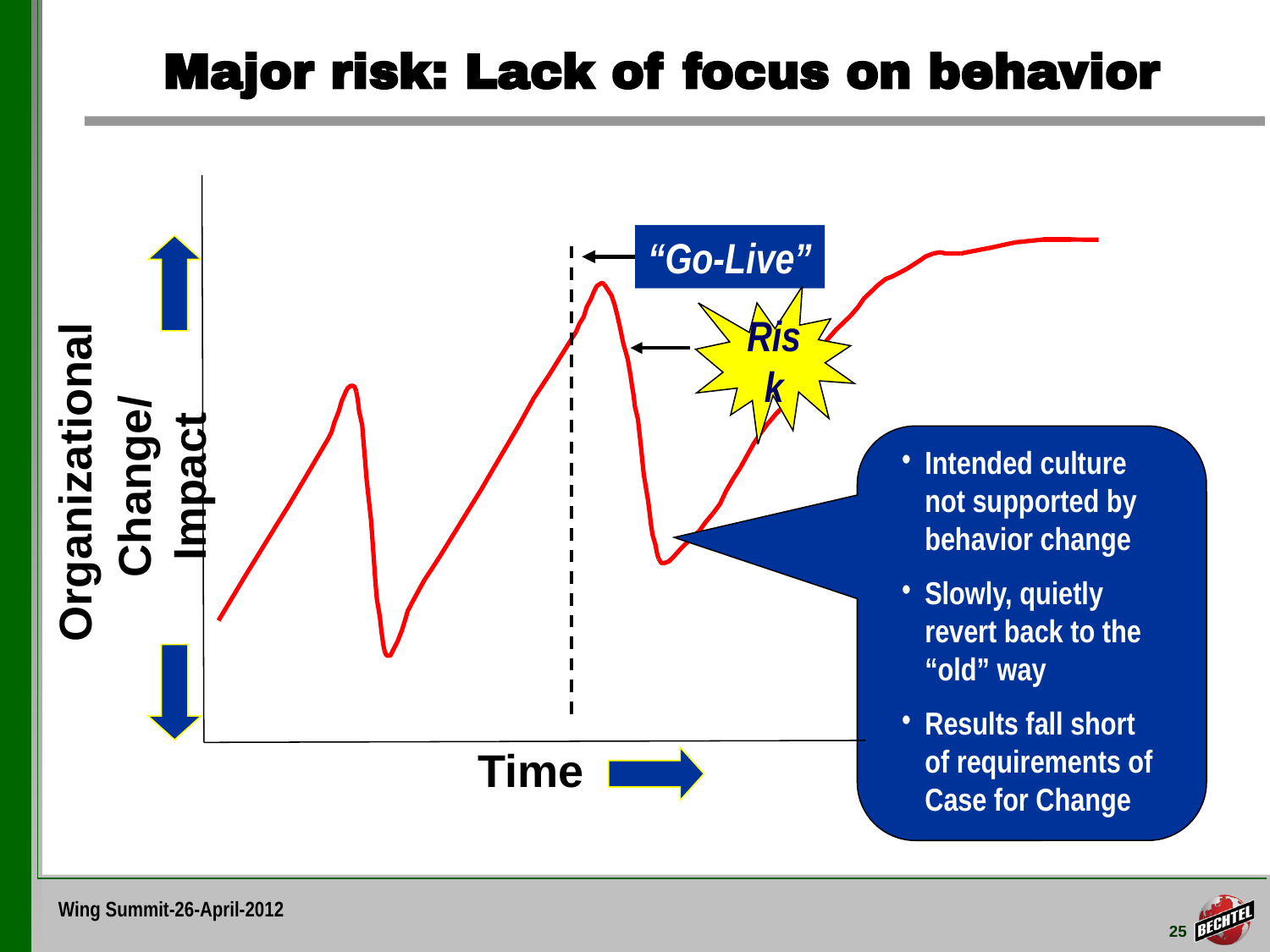

Major risk: Lack of focus on behavior

“Go-Live”

Risk

Intended culture not supported by behavior change
Slowly, quietly revert back to the “old” way
Results fall short of requirements of Case for Change
Organizational
Change/Impact

Time